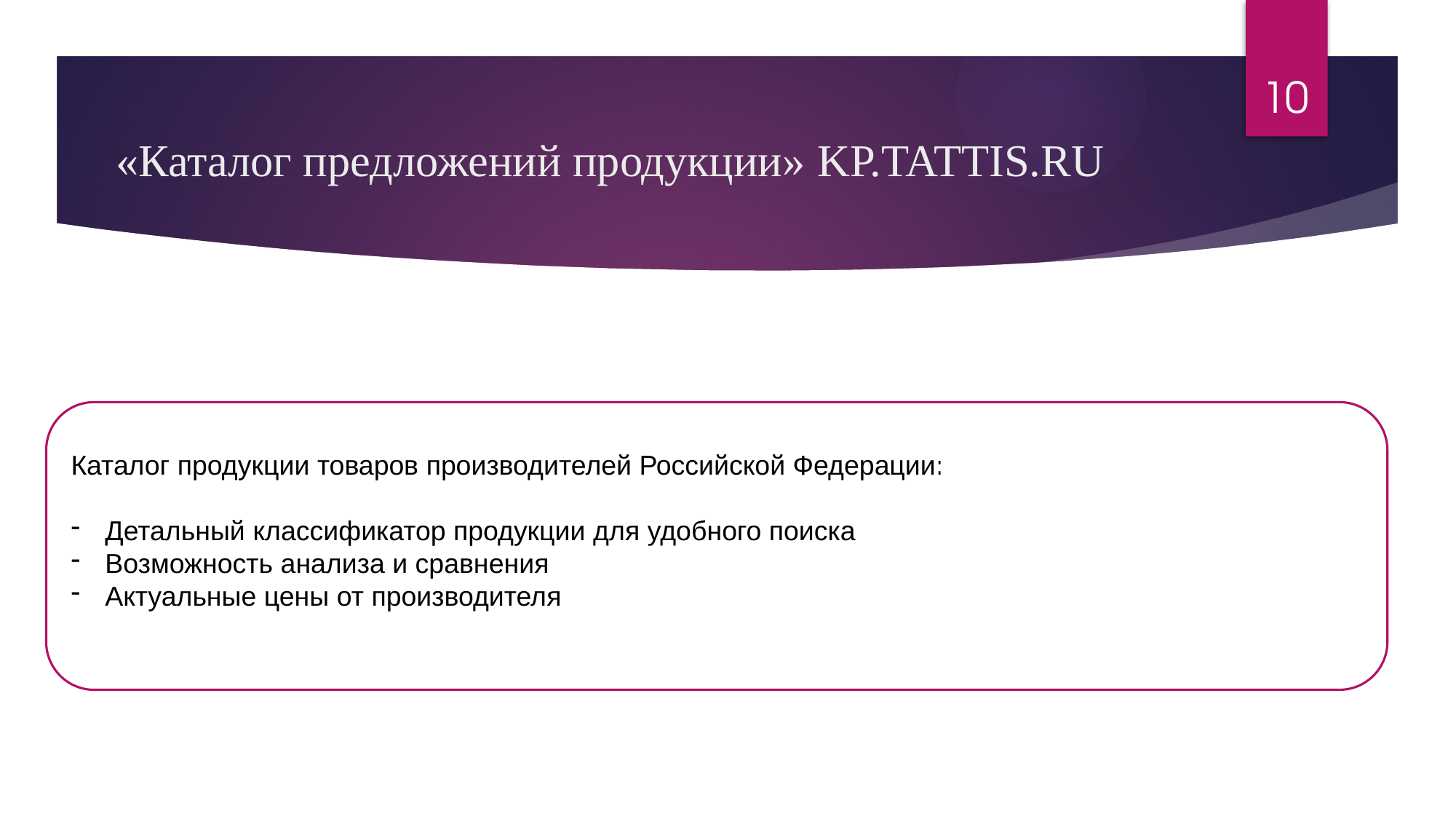

10
# «Каталог предложений продукции» KP.TATTIS.RU
Каталог продукции товаров производителей Российской Федерации:

Детальный классификатор продукции для удобного поиска
Возможность анализа и сравнения
Актуальные цены от производителя